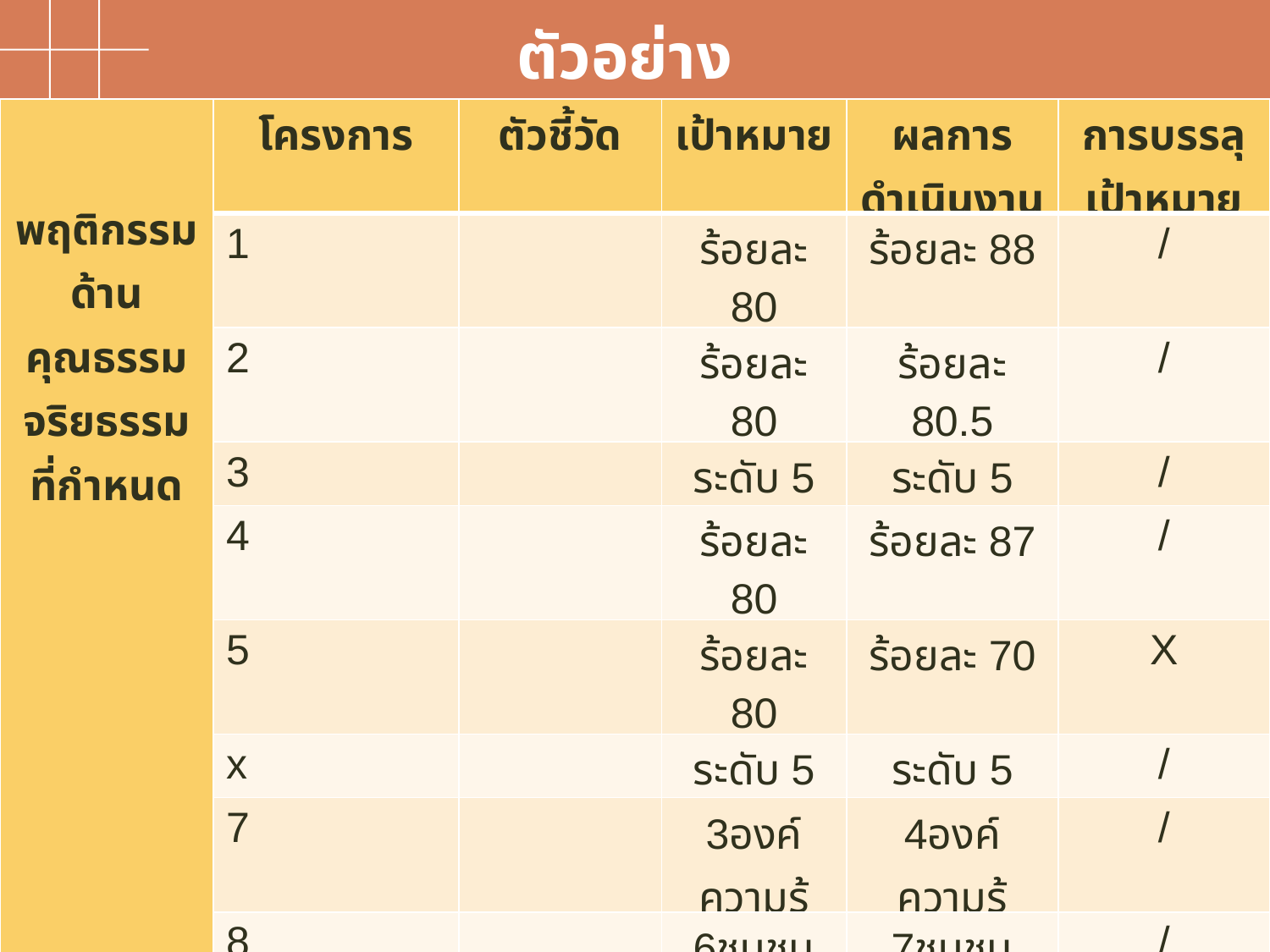

ตัวอย่าง
| พฤติกรรมด้านคุณธรรมจริยธรรมที่กำหนด | โครงการ | ตัวชี้วัด | เป้าหมาย | ผลการดำเนินงาน | การบรรลุเป้าหมาย |
| --- | --- | --- | --- | --- | --- |
|  | 1 |  | ร้อยละ 80 | ร้อยละ 88 | / |
|  | 2 |  | ร้อยละ 80 | ร้อยละ 80.5 | / |
|  | 3 |  | ระดับ 5 | ระดับ 5 | / |
|  | 4 |  | ร้อยละ 80 | ร้อยละ 87 | / |
|  | 5 |  | ร้อยละ 80 | ร้อยละ 70 | X |
|  | x |  | ระดับ 5 | ระดับ 5 | / |
|  | 7 |  | 3องค์ความรู้ | 4องค์ความรู้ | / |
|  | 8 |  | 6ชุมชน | 7ชุมชน | / |
|  | 9 |  | ได้รางวัล5คน | ได้รางวัล7คน | / |
|  | 10 |  | ร้อยละ 80 | ร้อยละ 81 | / |
|  | บรรลุเป้าหมายร้อยละ 90 |  |  |  | 9 |
Text in here
Text in here
Text in here